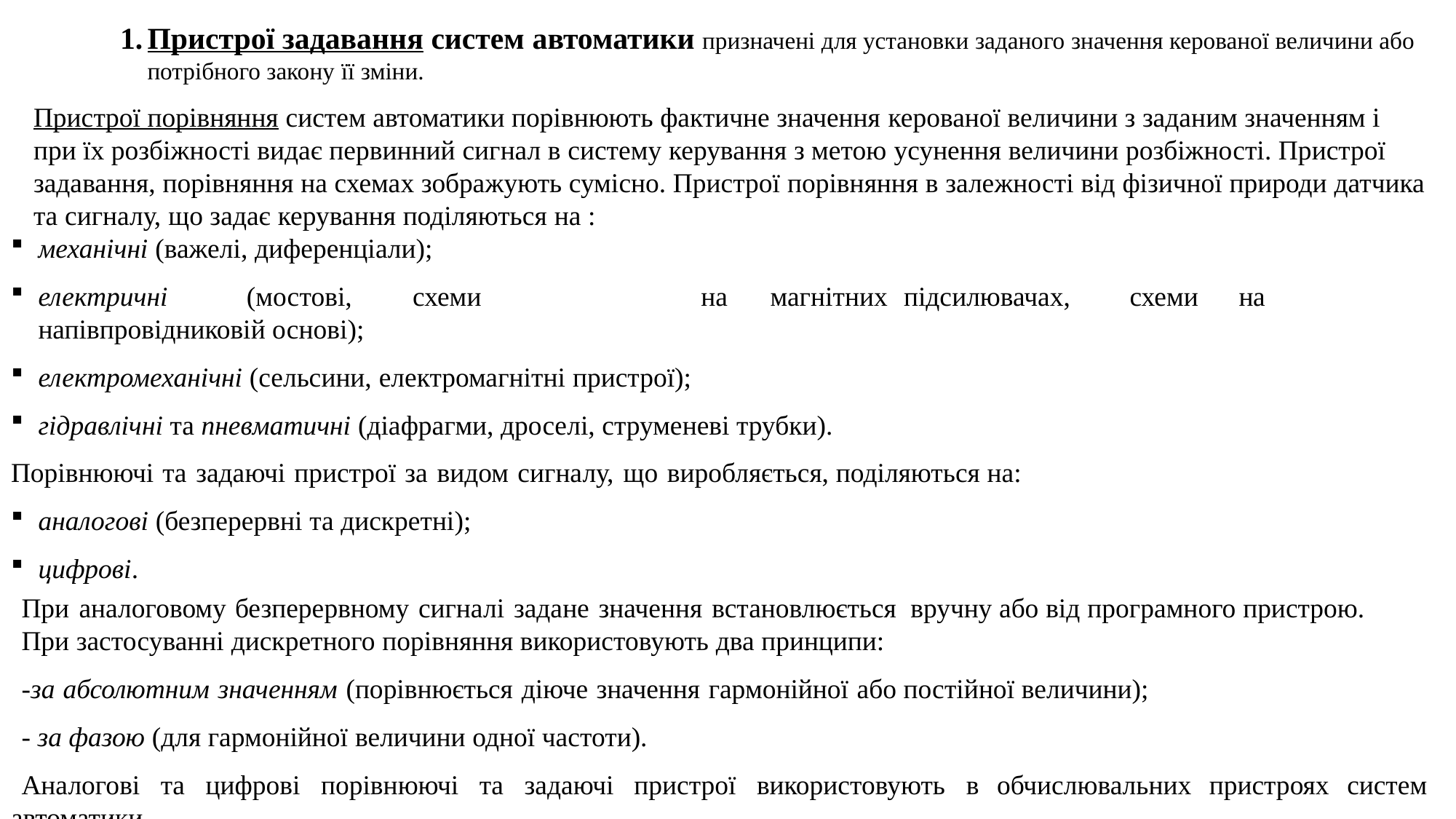

Пристрої задавання систем автоматики призначені для установки заданого значення керованої величини або потрібного закону її зміни.
Пристрої порівняння систем автоматики порівнюють фактичне значення керованої величини з заданим значенням і при їх розбіжності видає первинний сигнал в систему керування з метою усунення величини розбіжності. Пристрої задавання, порівняння на схемах зображують сумісно. Пристрої порівняння в залежності від фізичної природи датчика та сигналу, що задає керування поділяються на :
механічні (важелі, диференціали);
електричні	(мостові,	схеми	на	магнітних підсилювачах,	схеми	на напівпровідниковій основі);
електромеханічні (сельсини, електромагнітні пристрої);
гідравлічні та пневматичні (діафрагми, дроселі, струменеві трубки).
Порівнюючі та задаючі пристрої за видом сигналу, що виробляється, поділяються на:
аналогові (безперервні та дискретні);
цифрові.
При аналоговому безперервному сигналі задане значення встановлюється  вручну або від програмного пристрою.
При застосуванні дискретного порівняння використовують два принципи:
-за абсолютним значенням (порівнюється діюче значення гармонійної або постійної величини);
- за фазою (для гармонійної величини одної частоти).
Аналогові та цифрові порівнюючі та задаючі пристрої використовують в обчислювальних пристроях систем автоматики.